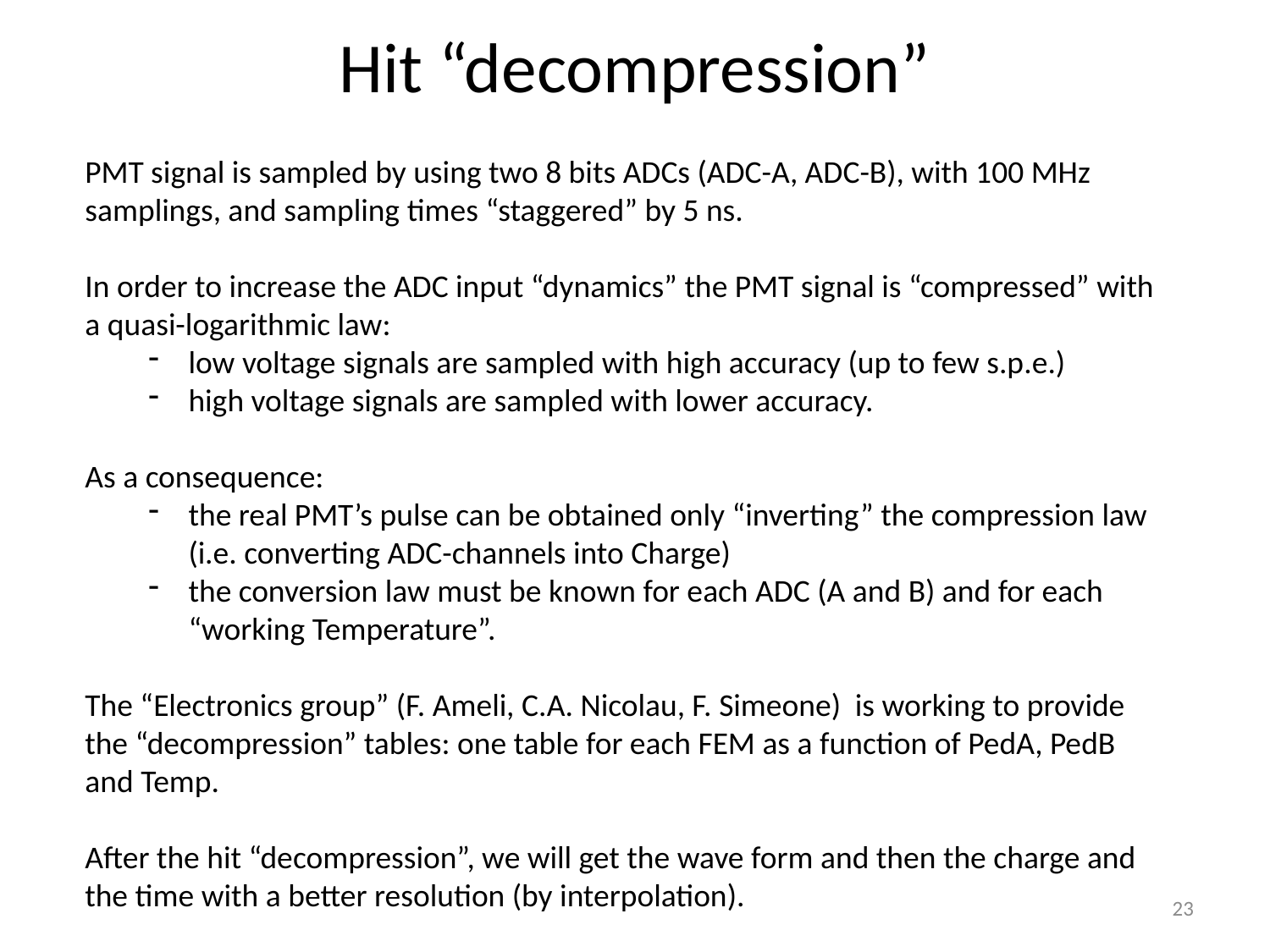

Hit “decompression”
PMT signal is sampled by using two 8 bits ADCs (ADC-A, ADC-B), with 100 MHz samplings, and sampling times “staggered” by 5 ns.

In order to increase the ADC input “dynamics” the PMT signal is “compressed” with a quasi-logarithmic law:
low voltage signals are sampled with high accuracy (up to few s.p.e.)
high voltage signals are sampled with lower accuracy.

As a consequence:
the real PMT’s pulse can be obtained only “inverting” the compression law (i.e. converting ADC-channels into Charge)
the conversion law must be known for each ADC (A and B) and for each “working Temperature”.

The “Electronics group” (F. Ameli, C.A. Nicolau, F. Simeone)  is working to provide the “decompression” tables: one table for each FEM as a function of PedA, PedB and Temp.

After the hit “decompression”, we will get the wave form and then the charge and the time with a better resolution (by interpolation).
23